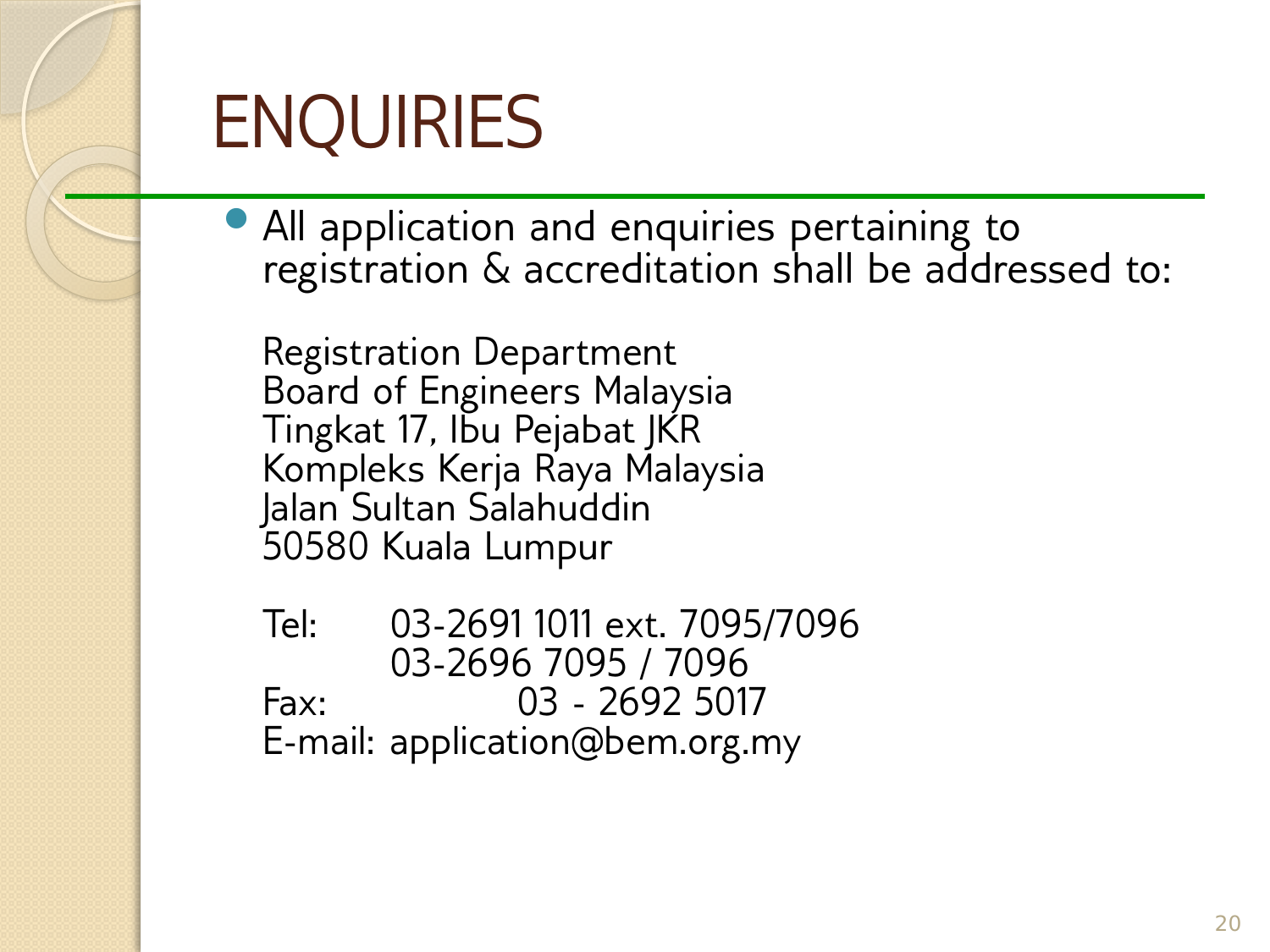

# ENQUIRIES
All application and enquiries pertaining to registration & accreditation shall be addressed to:
Registration Department
Board of Engineers Malaysia
Tingkat 17, Ibu Pejabat JKR
Kompleks Kerja Raya Malaysia
Jalan Sultan Salahuddin
50580 Kuala Lumpur
Tel:   	03-2691 1011 ext. 7095/7096
         	03-2696 7095 / 7096
Fax: 		03 - 2692 5017
E-mail:	application@bem.org.my
20